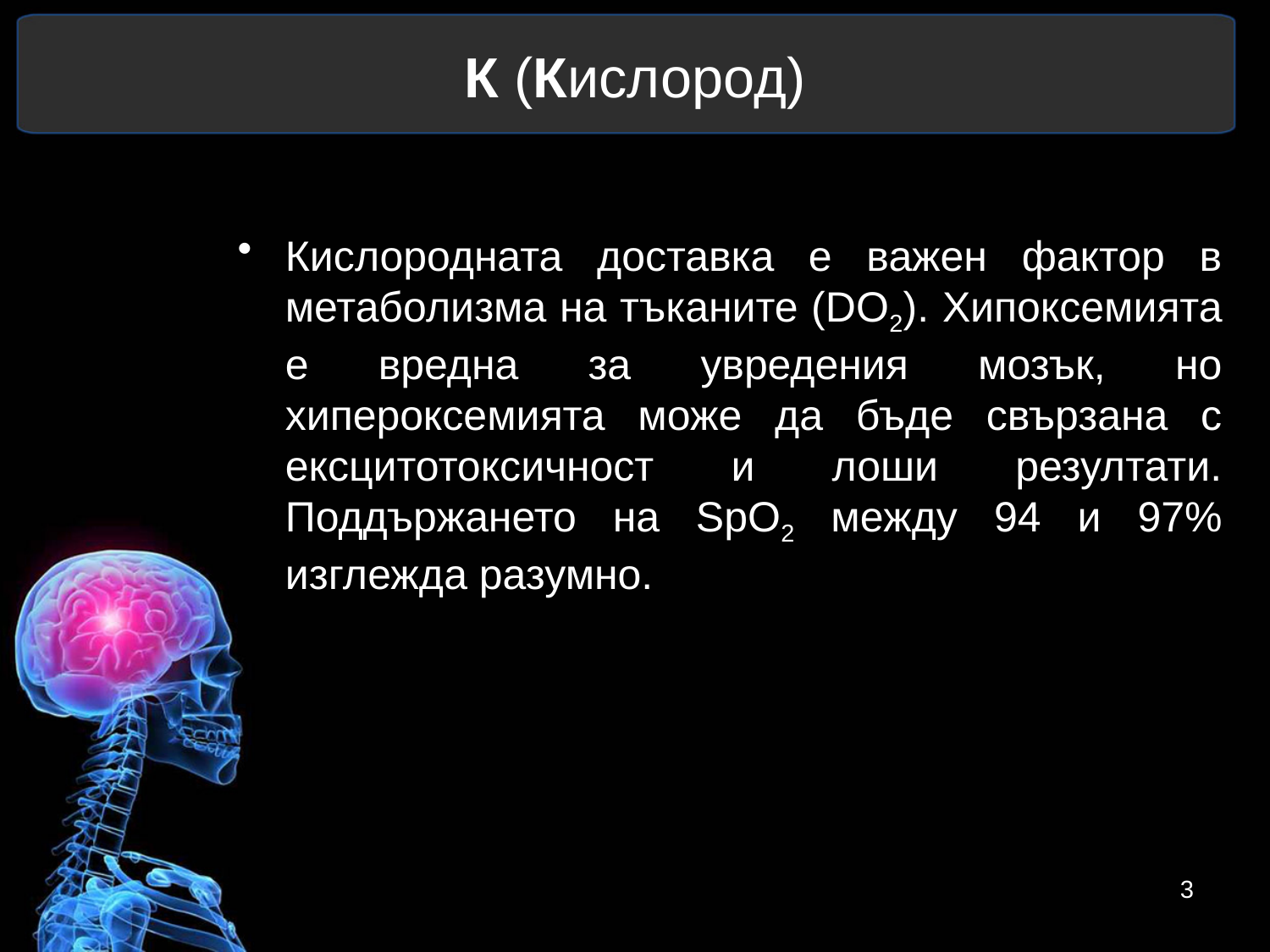

# К (Кислород)
Кислородната доставка е важен фактор в метаболизма на тъканите (DO2). Хипоксемията е вредна за увредения мозък, но хипероксемията може да бъде свързана с ексцитотоксичност и лоши резултати. Поддържането на SpO2 между 94 и 97% изглежда разумно.
3